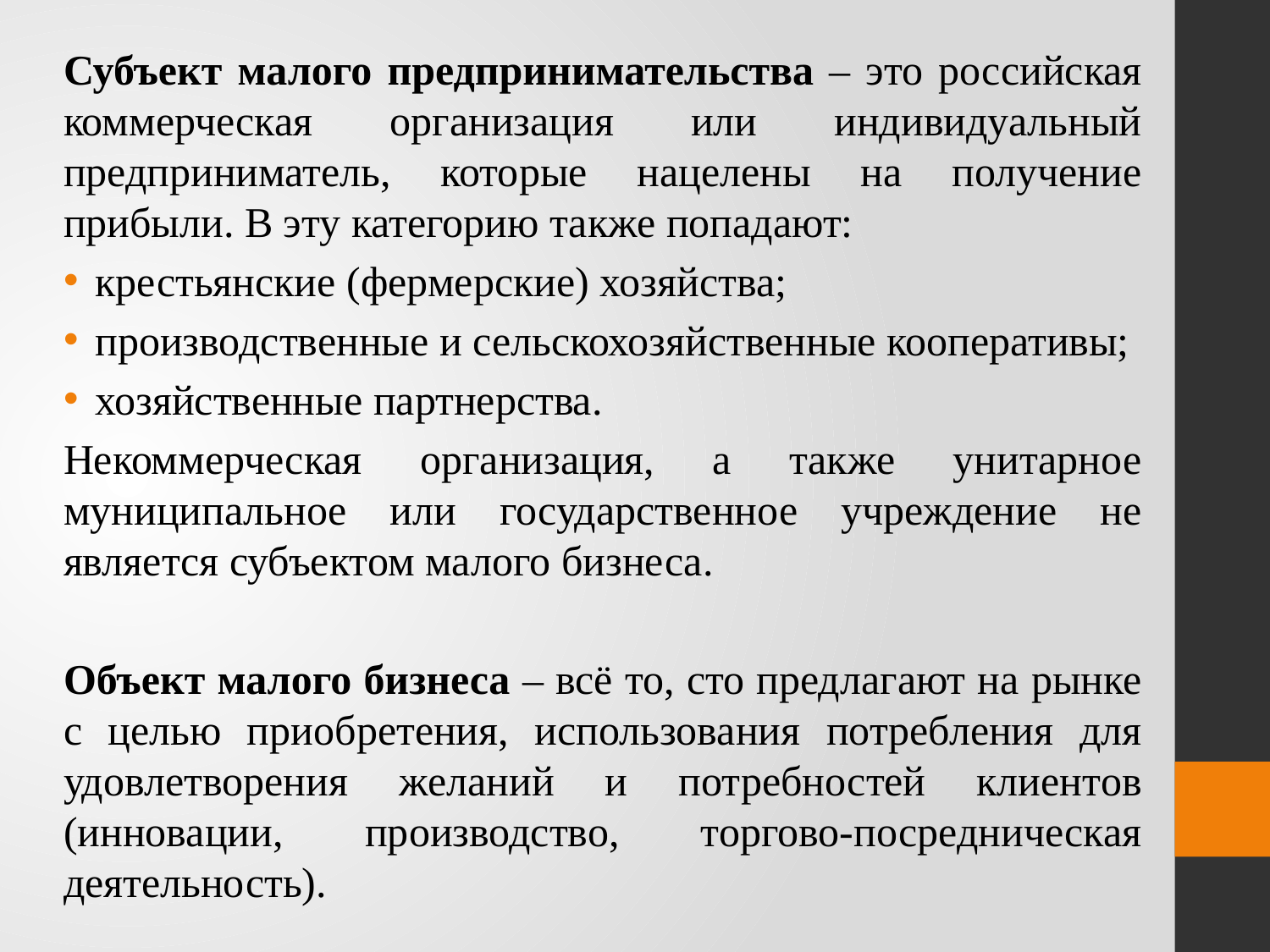

Субъект малого предпринимательства – это российская коммерческая организация или индивидуальный предприниматель, которые нацелены на получение прибыли. В эту категорию также попадают:
крестьянские (фермерские) хозяйства;
производственные и сельскохозяйственные кооперативы;
хозяйственные партнерства.
Некоммерческая организация, а также унитарное муниципальное или государственное учреждение не является субъектом малого бизнеса.

Объект малого бизнеса – всё то, сто предлагают на рынке с целью приобретения, использования потребления для удовлетворения желаний и потребностей клиентов (инновации, производство, торгово-посредническая деятельность).